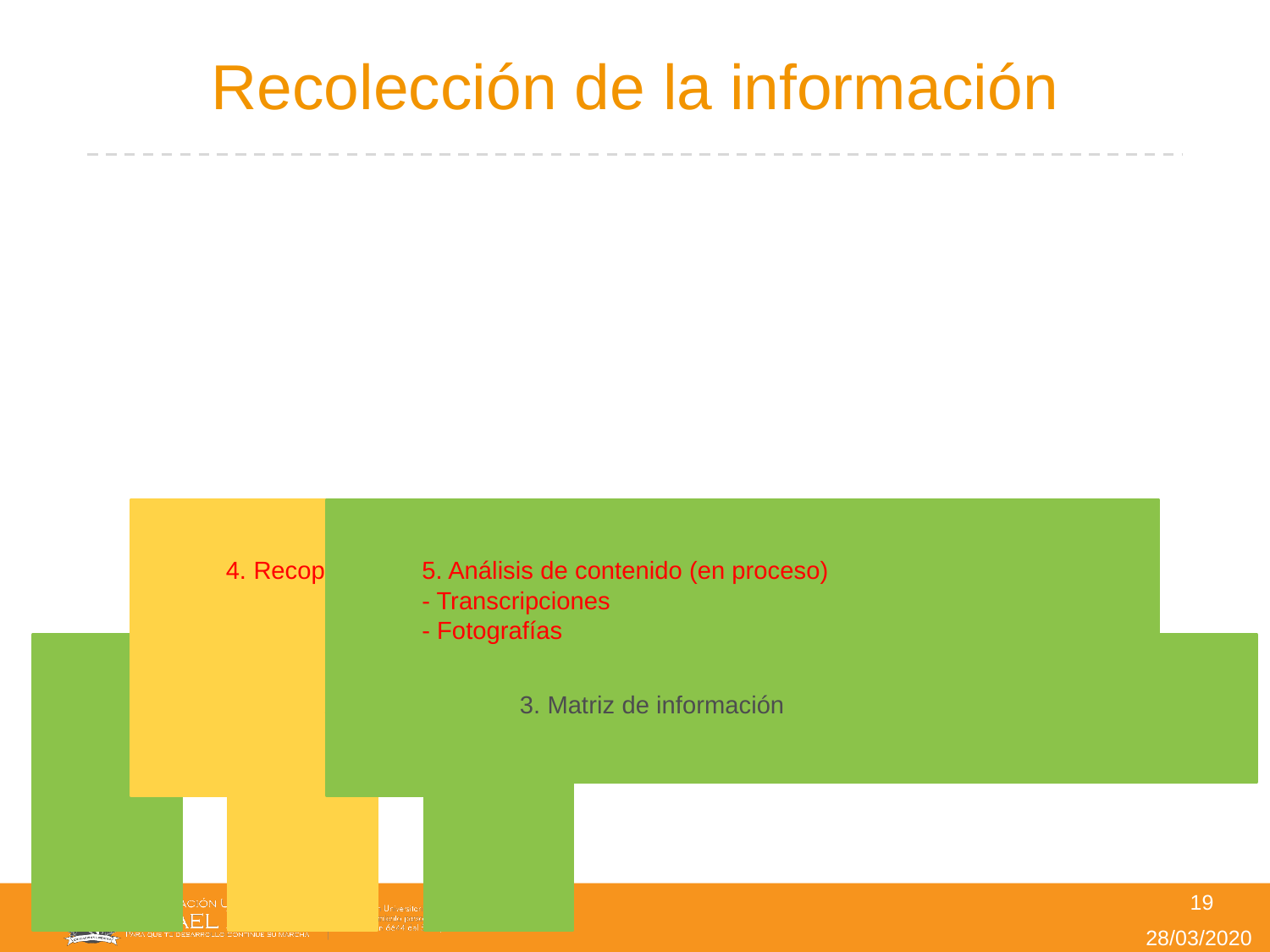

# Recolección de la información
- Transcripciones
- Fotografías
19